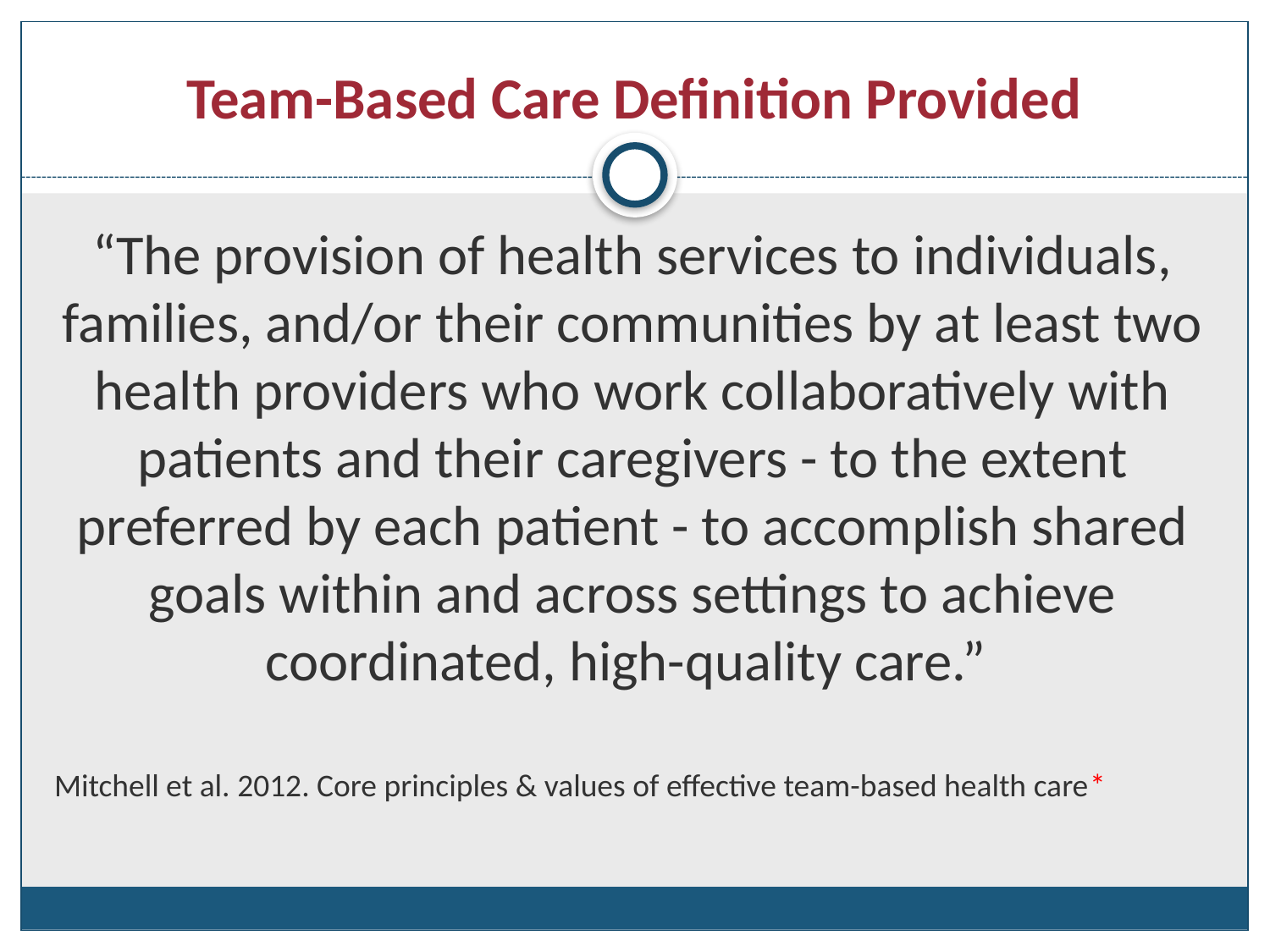

# Team-Based Care Definition Provided
“The provision of health services to individuals, families, and/or their communities by at least two health providers who work collaboratively with patients and their caregivers - to the extent preferred by each patient - to accomplish shared goals within and across settings to achieve coordinated, high-quality care.”

Mitchell et al. 2012. Core principles & values of effective team-based health care*